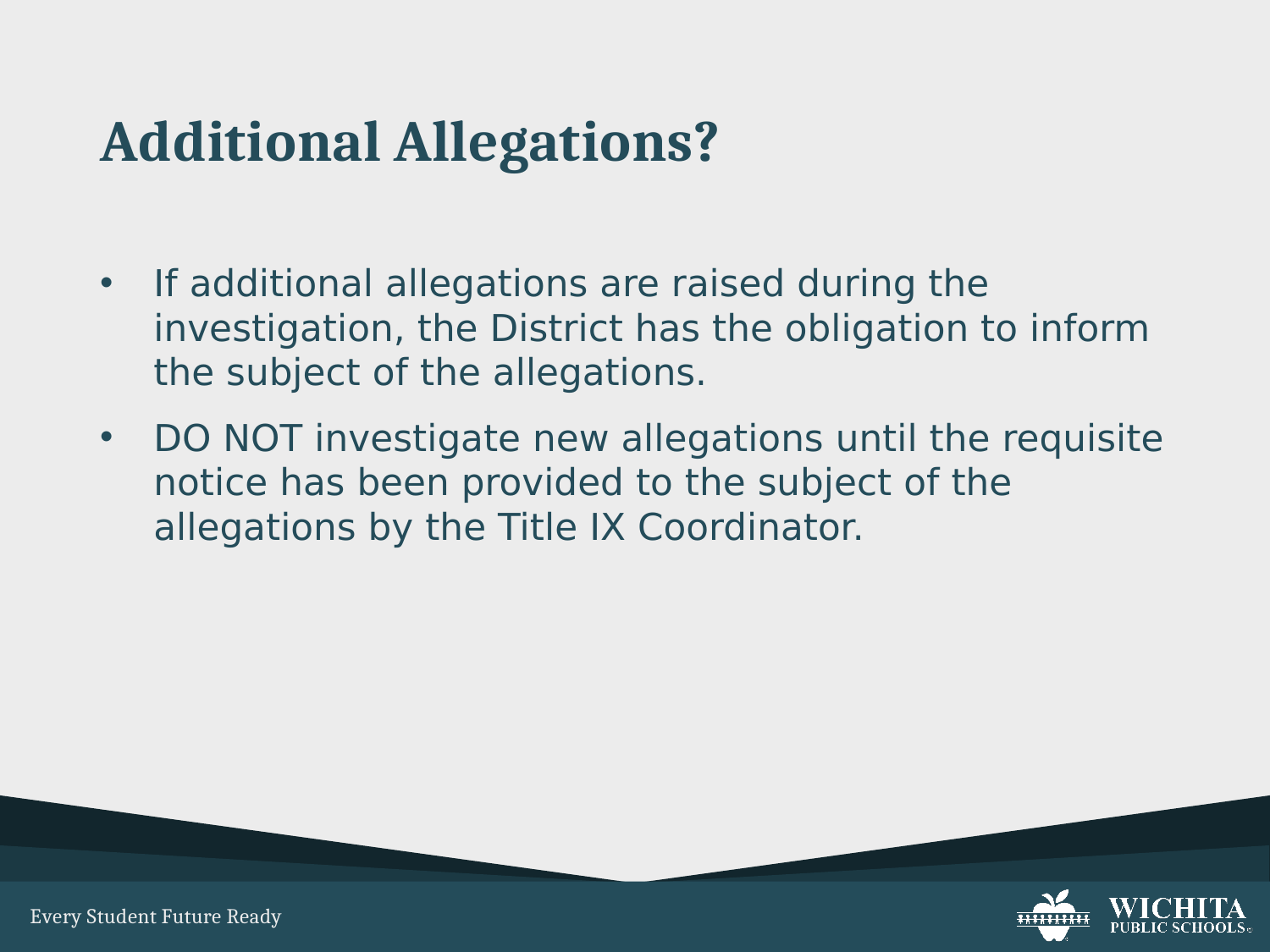

# Additional Allegations?
If additional allegations are raised during the investigation, the District has the obligation to inform the subject of the allegations.
DO NOT investigate new allegations until the requisite notice has been provided to the subject of the allegations by the Title IX Coordinator.